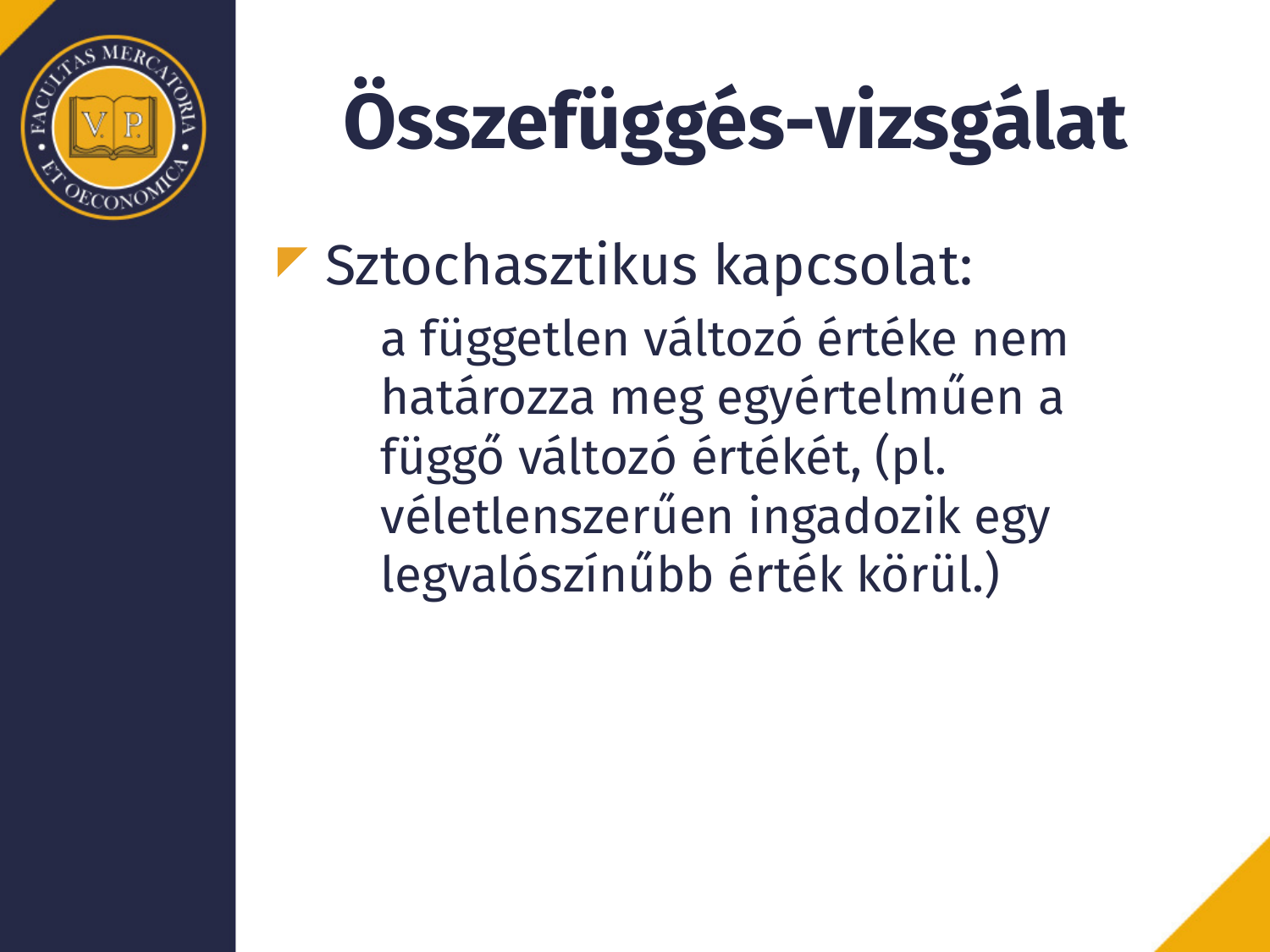

# Összefüggés-vizsgálat
Sztochasztikus kapcsolat:
	a független változó értéke nem határozza meg egyértelműen a függő változó értékét, (pl. véletlenszerűen ingadozik egy legvalószínűbb érték körül.)